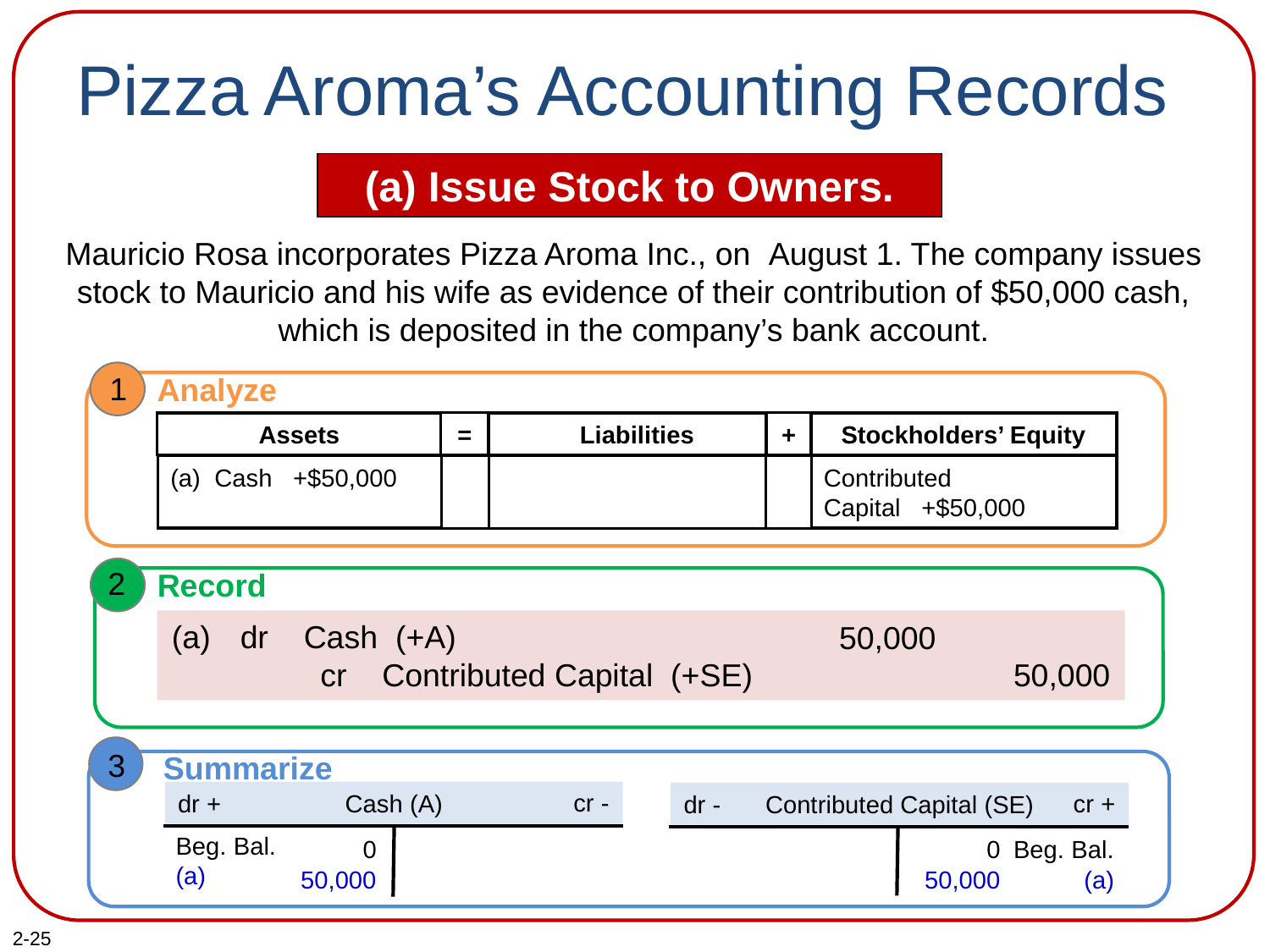

# Pizza Aroma’s Accounting Records
(a) Issue Stock to Owners.
Mauricio Rosa incorporates Pizza Aroma Inc., on  August 1. The company issues stock to Mauricio and his wife as evidence of their contribution of $50,000 cash, which is deposited in the company’s bank account.

1
Analyze

=
Liabilities
Assets
Stockholders’ Equity
+
(a)  Cash   +$50,000

Contributed
Capital   +$50,000

2

Record

(a)

dr    Cash  (+A)
         cr    Contributed Capital  (+SE)

50,000
50,000

3
Summarize

cr -
dr +
Cash (A)
Beg. Bal.
(a)

0
50,000

cr +
dr -
Contributed Capital (SE)

0
50,000
Beg. Bal.
(a)